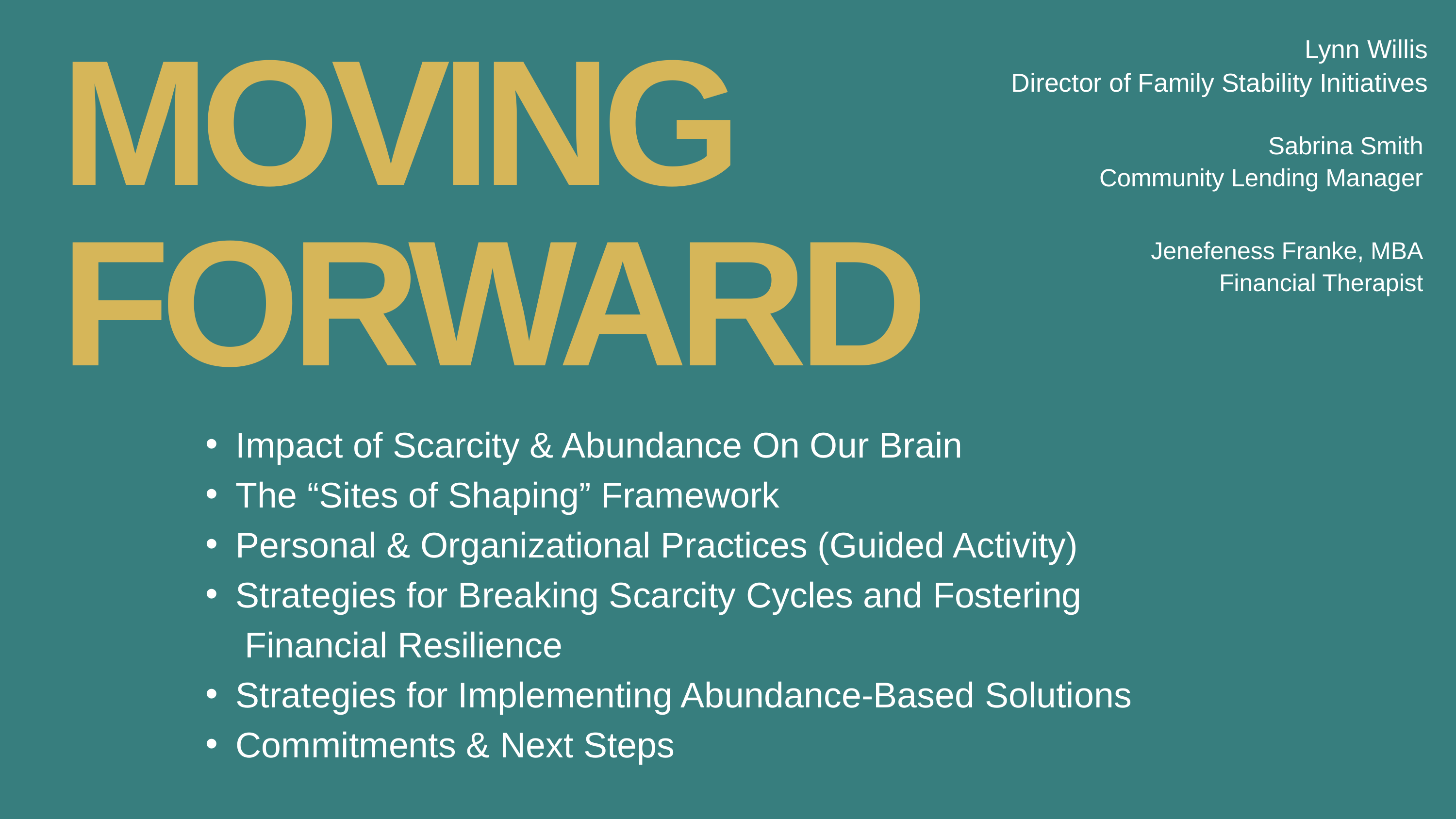

Lynn Willis
Director of Family Stability Initiatives

MOVING FORWARD
Sabrina Smith
Community Lending Manager

Jenefeness Franke, MBA
Financial Therapist
Impact of Scarcity & Abundance On Our Brain
The “Sites of Shaping” Framework
Personal & Organizational Practices (Guided Activity)
Strategies for Breaking Scarcity Cycles and Fostering
       Financial Resilience
Strategies for Implementing Abundance-Based Solutions
Commitments & Next Steps